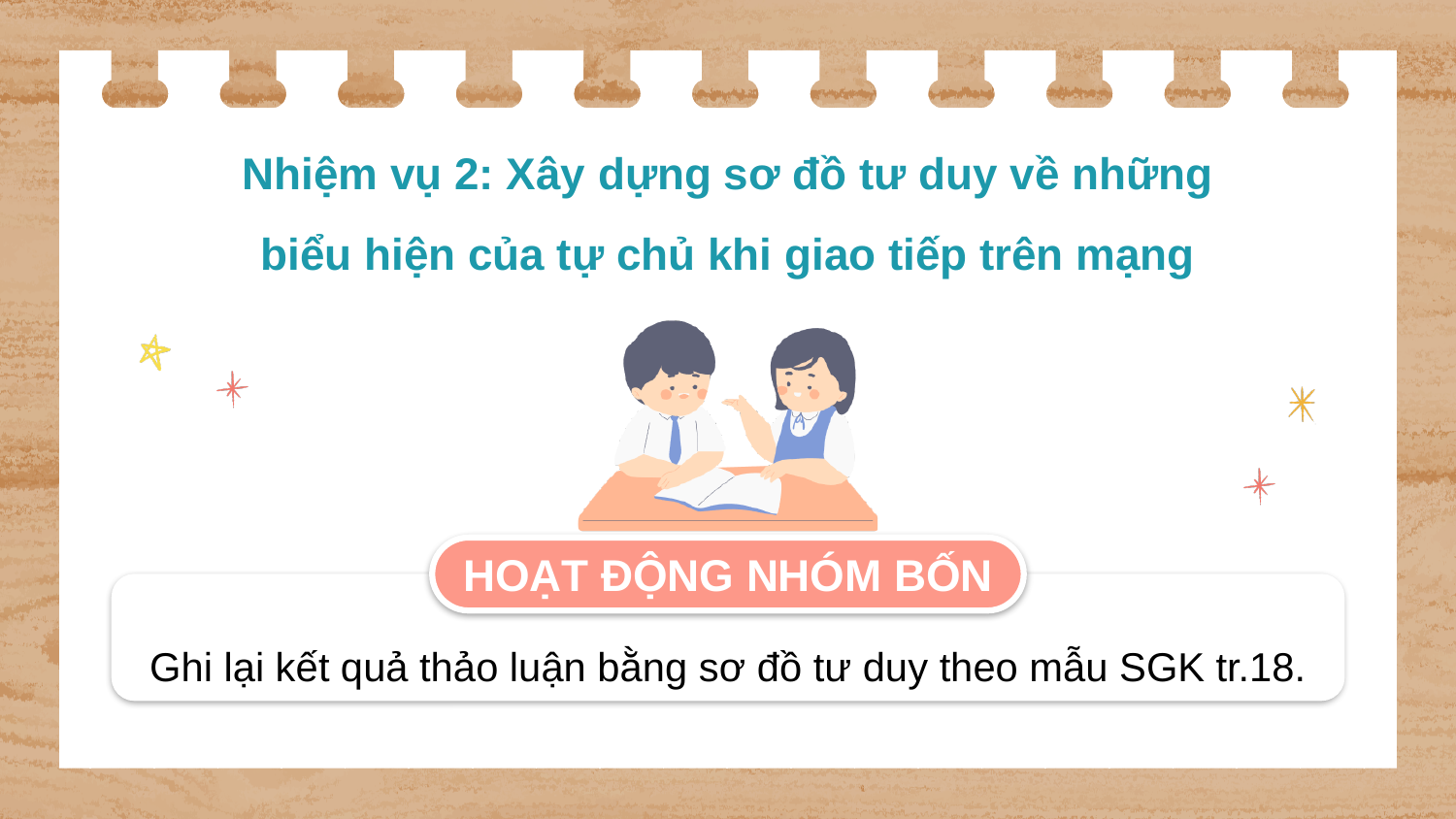

# Nhiệm vụ 2: Xây dựng sơ đồ tư duy về những biểu hiện của tự chủ khi giao tiếp trên mạng

HOẠT ĐỘNG NHÓM BỐN
Ghi lại kết quả thảo luận bằng sơ đồ tư duy theo mẫu SGK tr.18.